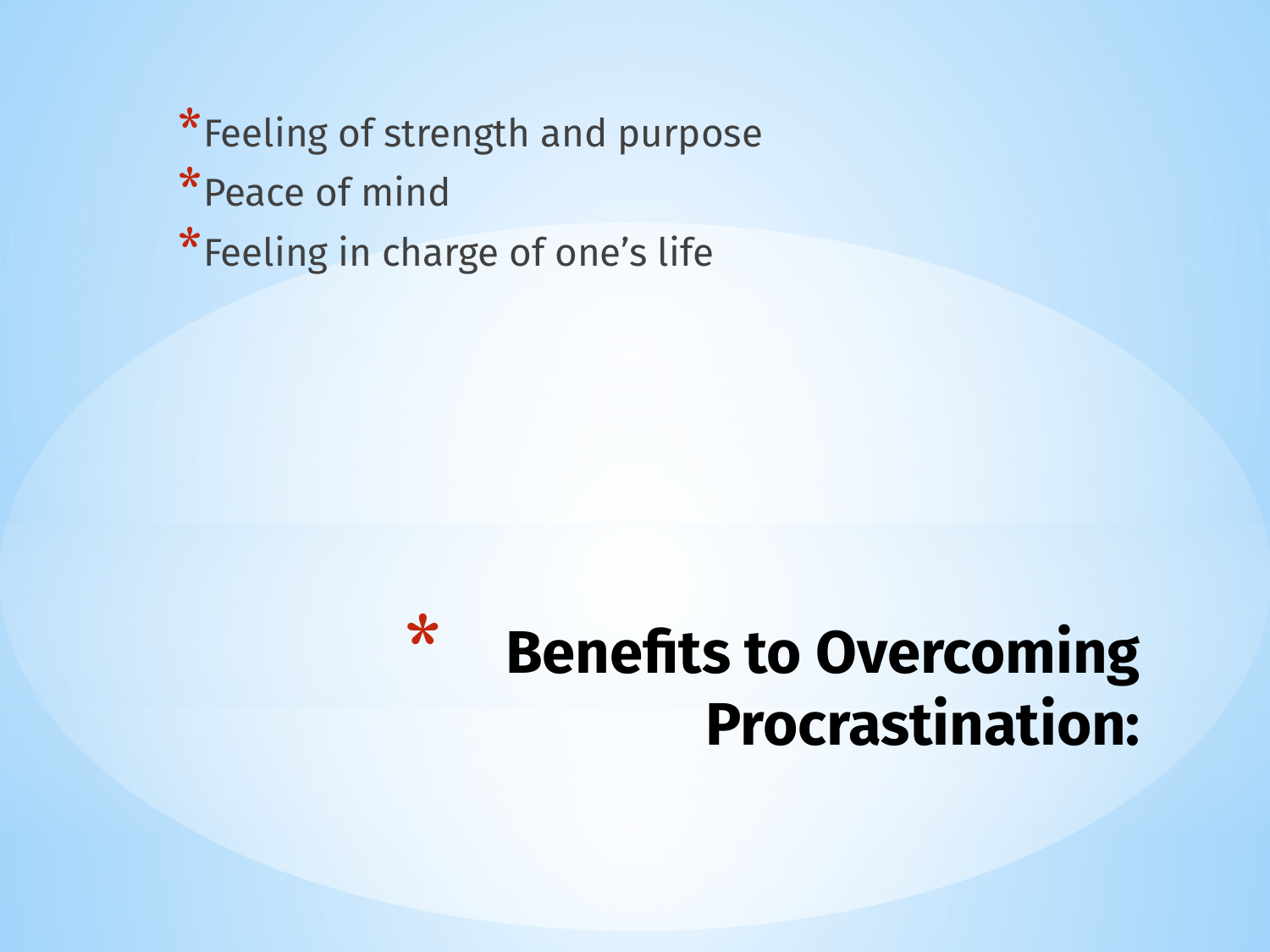

Feeling of strength and purpose
Peace of mind
Feeling in charge of one’s life
# Benefits to Overcoming Procrastination: